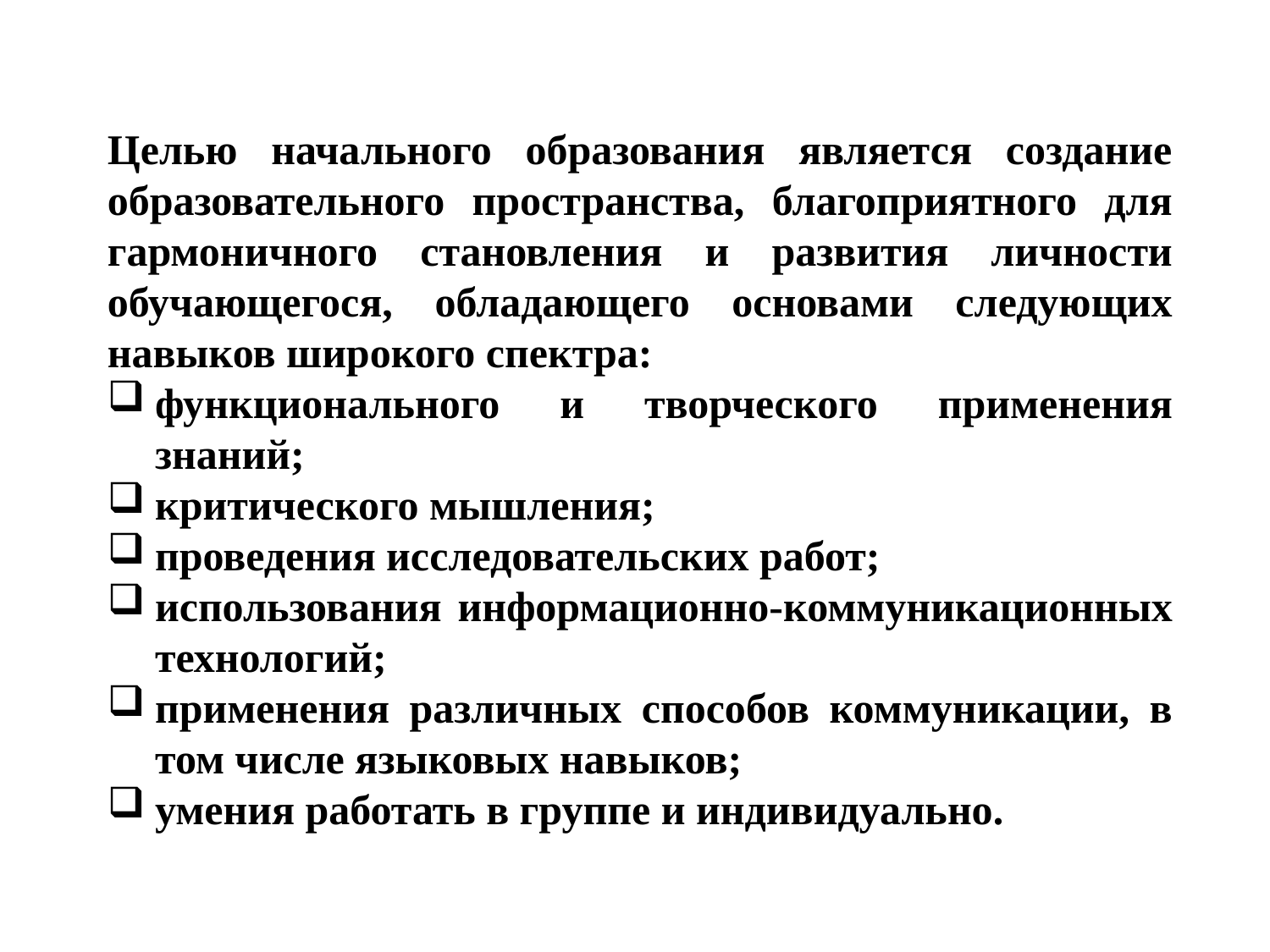

Целью начального образования является создание образовательного пространства, благоприятного для гармоничного становления и развития личности обучающегося, обладающего основами следующих навыков широкого спектра:
функционального и творческого применения знаний;
критического мышления;
проведения исследовательских работ;
использования информационно-коммуникационных технологий;
применения различных способов коммуникации, в том числе языковых навыков;
умения работать в группе и индивидуально.